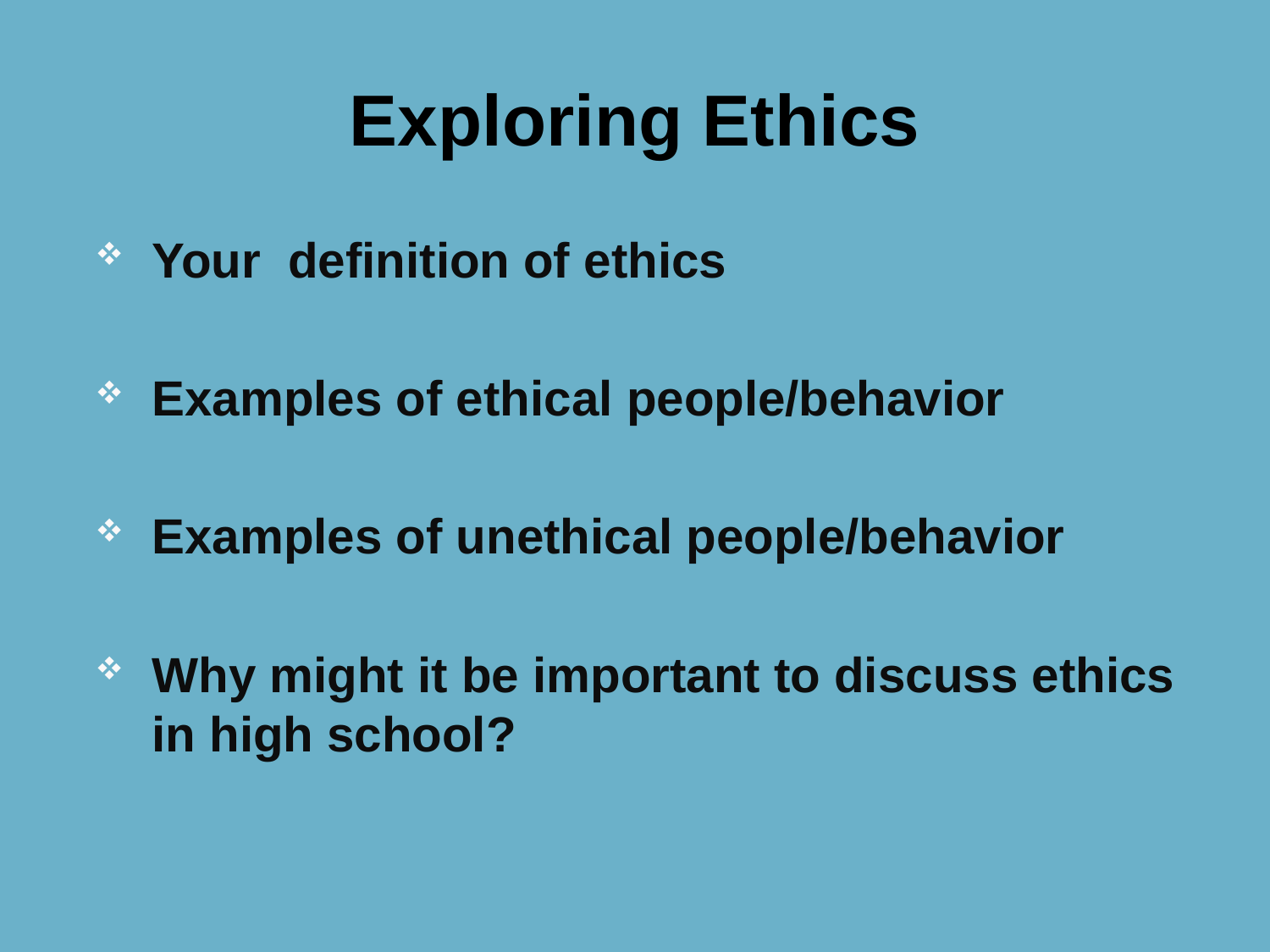

# Exploring Ethics
Your  definition of ethics

Examples of ethical people/behavior

Examples of unethical people/behavior

Why might it be important to discuss ethics in high school?